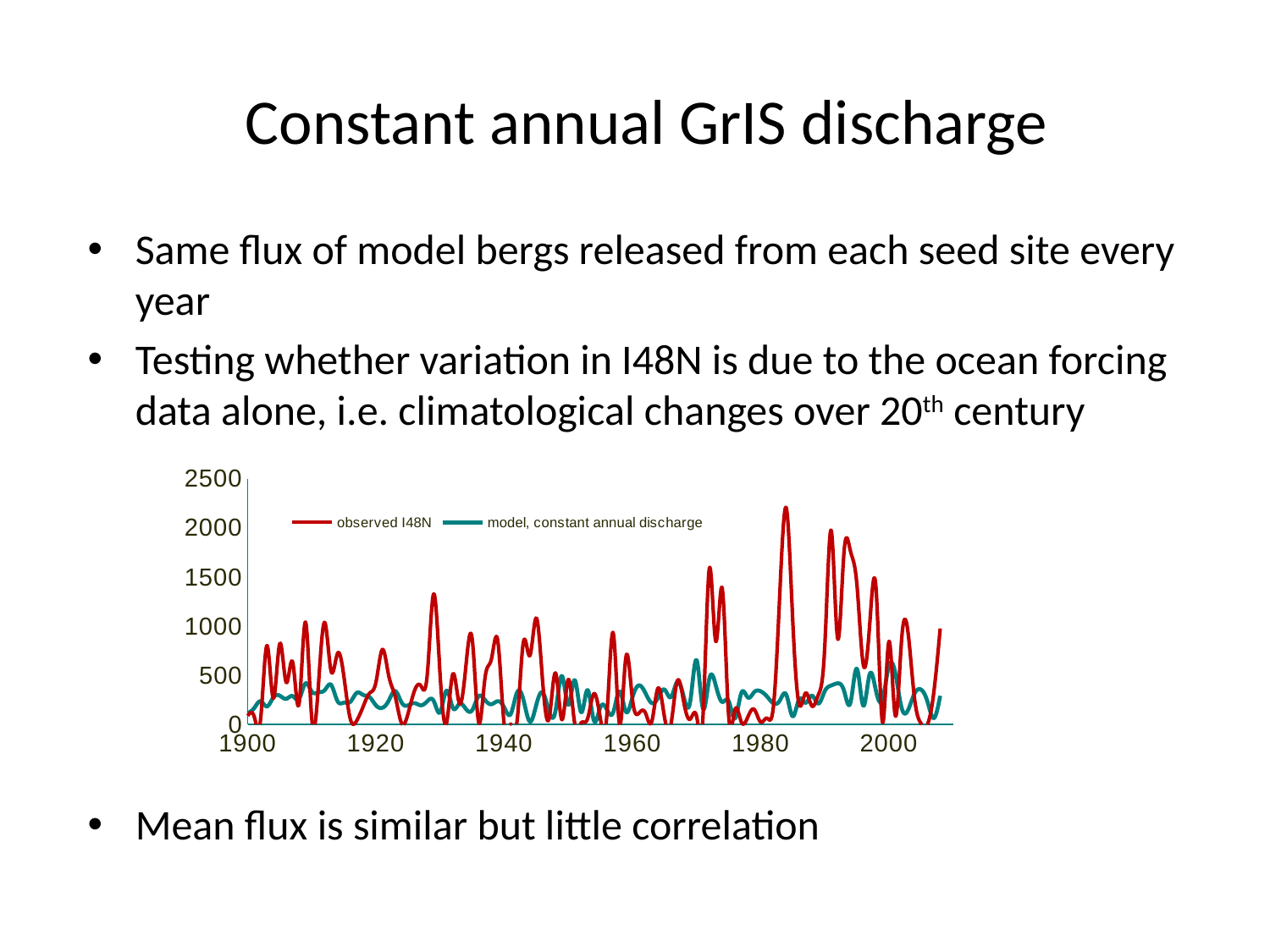

# Constant annual GrIS discharge
Same flux of model bergs released from each seed site every year
Testing whether variation in I48N is due to the ocean forcing data alone, i.e. climatological changes over 20th century

Mean flux is similar but little correlation

### Chart

| Category |  |  |
|---|---|---|